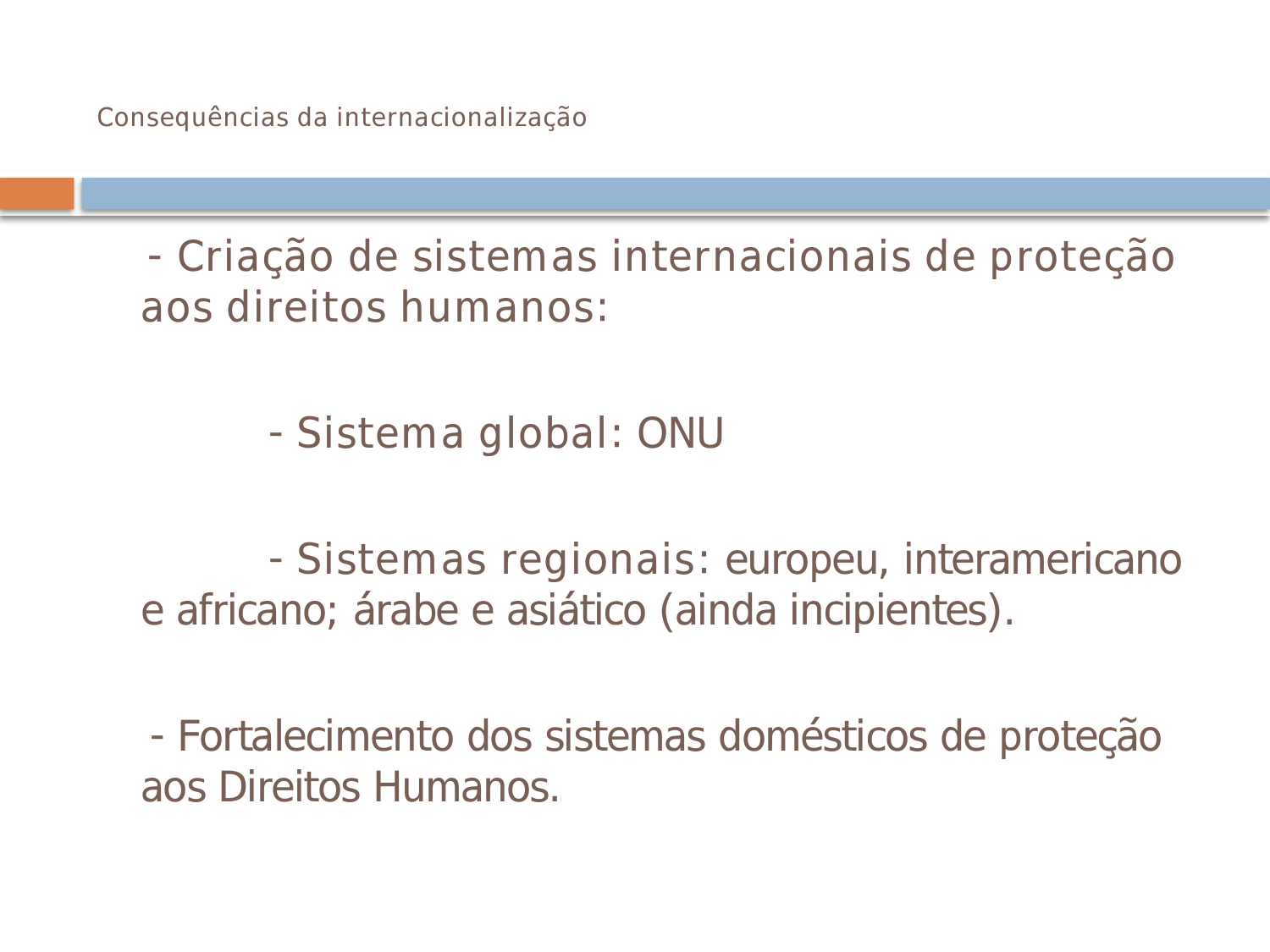

# Consequências da internacionalização
    - Criação de sistemas internacionais de proteção aos direitos humanos:

		- Sistema global: ONU

		- Sistemas regionais: europeu, interamericano e africano; árabe e asiático (ainda incipientes).

    - Fortalecimento dos sistemas domésticos de proteção aos Direitos Humanos.